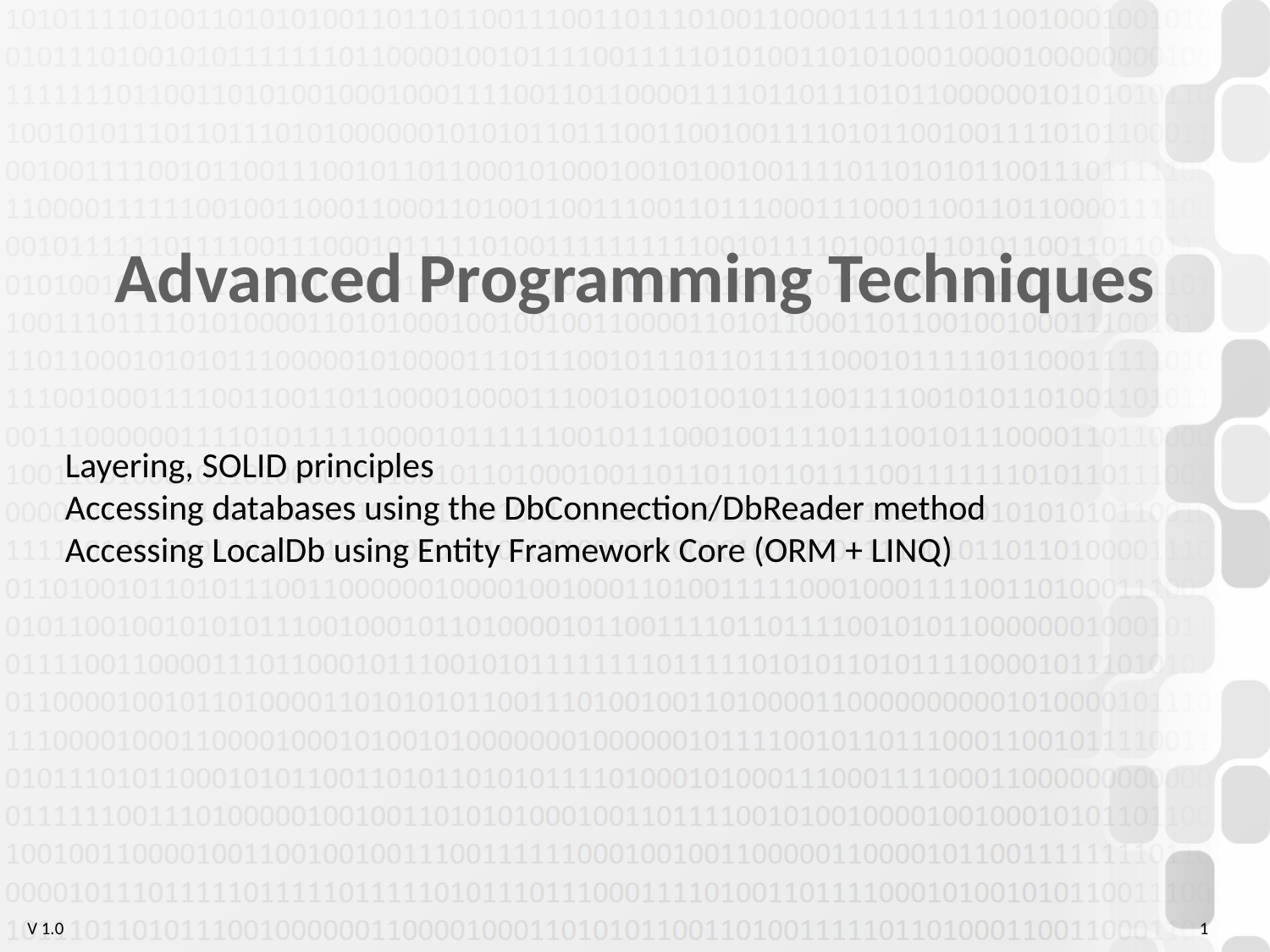

Advanced Programming Techniques
Layering, SOLID principles
Accessing databases using the DbConnection/DbReader method
Accessing LocalDb using Entity Framework Core (ORM + LINQ)
1